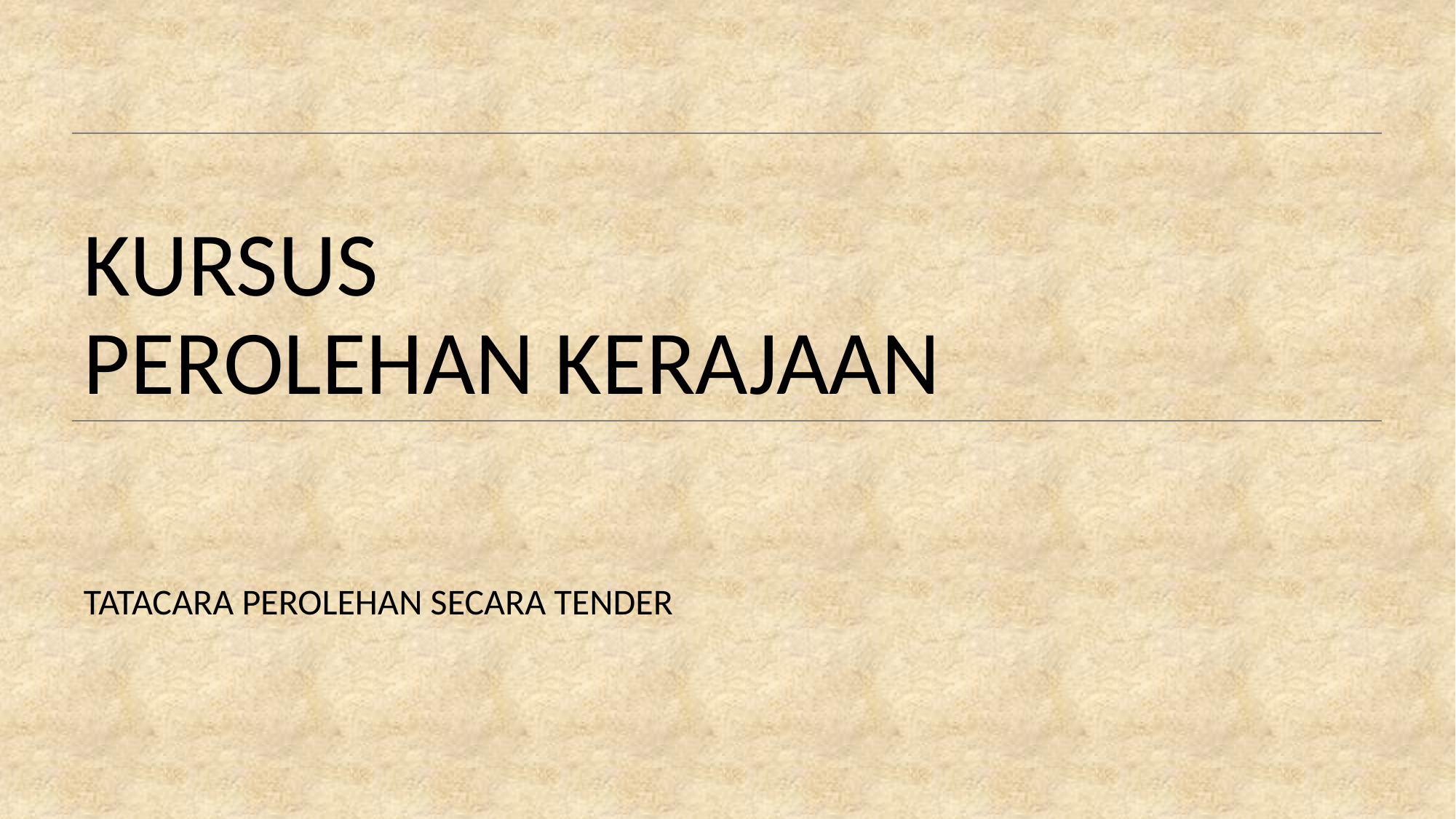

# KURSUS PEROLEHAN KERAJAAN
TATACARA PEROLEHAN SECARA TENDER